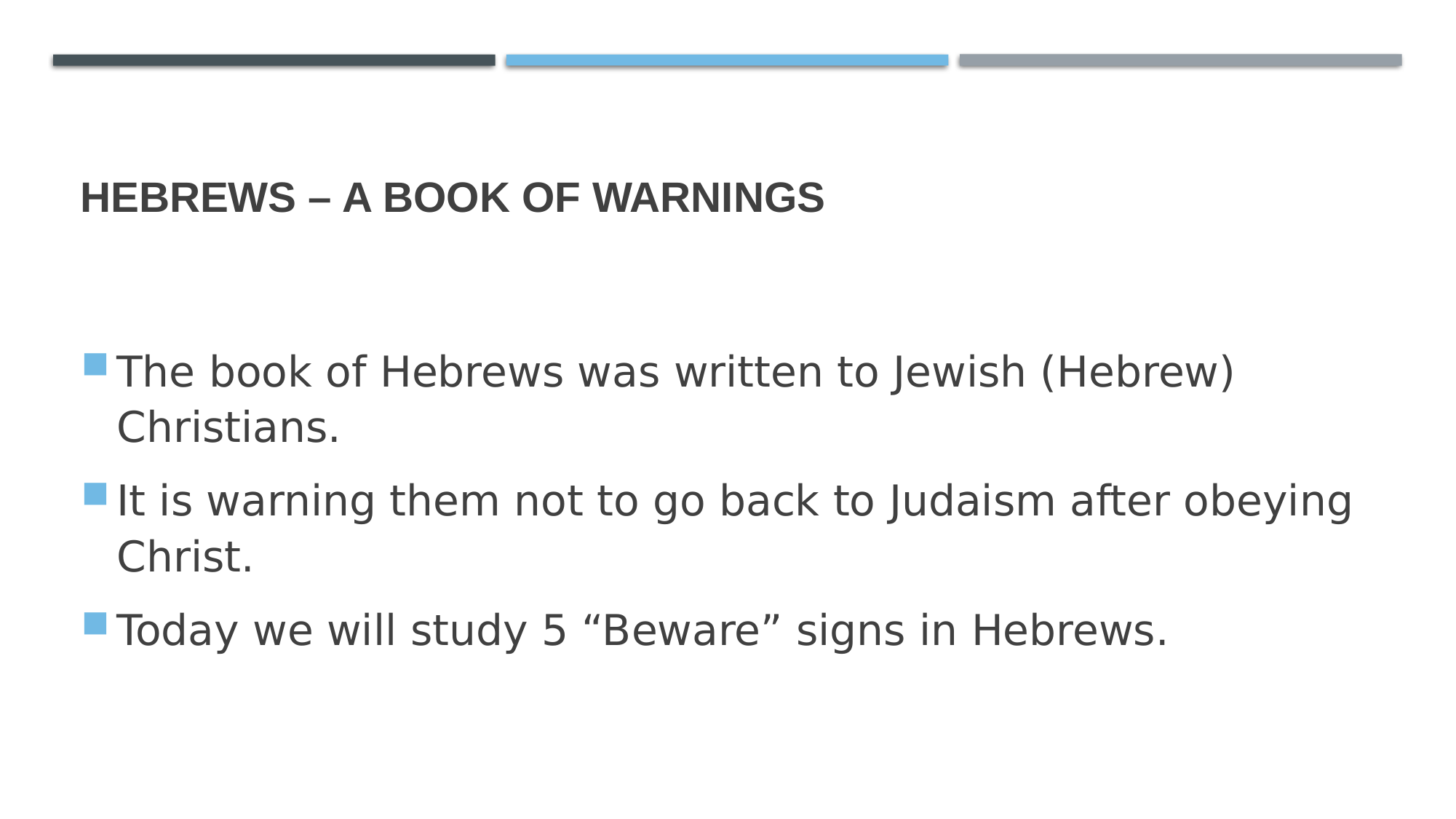

# Hebrews – a book of warnings
The book of Hebrews was written to Jewish (Hebrew) Christians.
It is warning them not to go back to Judaism after obeying Christ.
Today we will study 5 “Beware” signs in Hebrews.